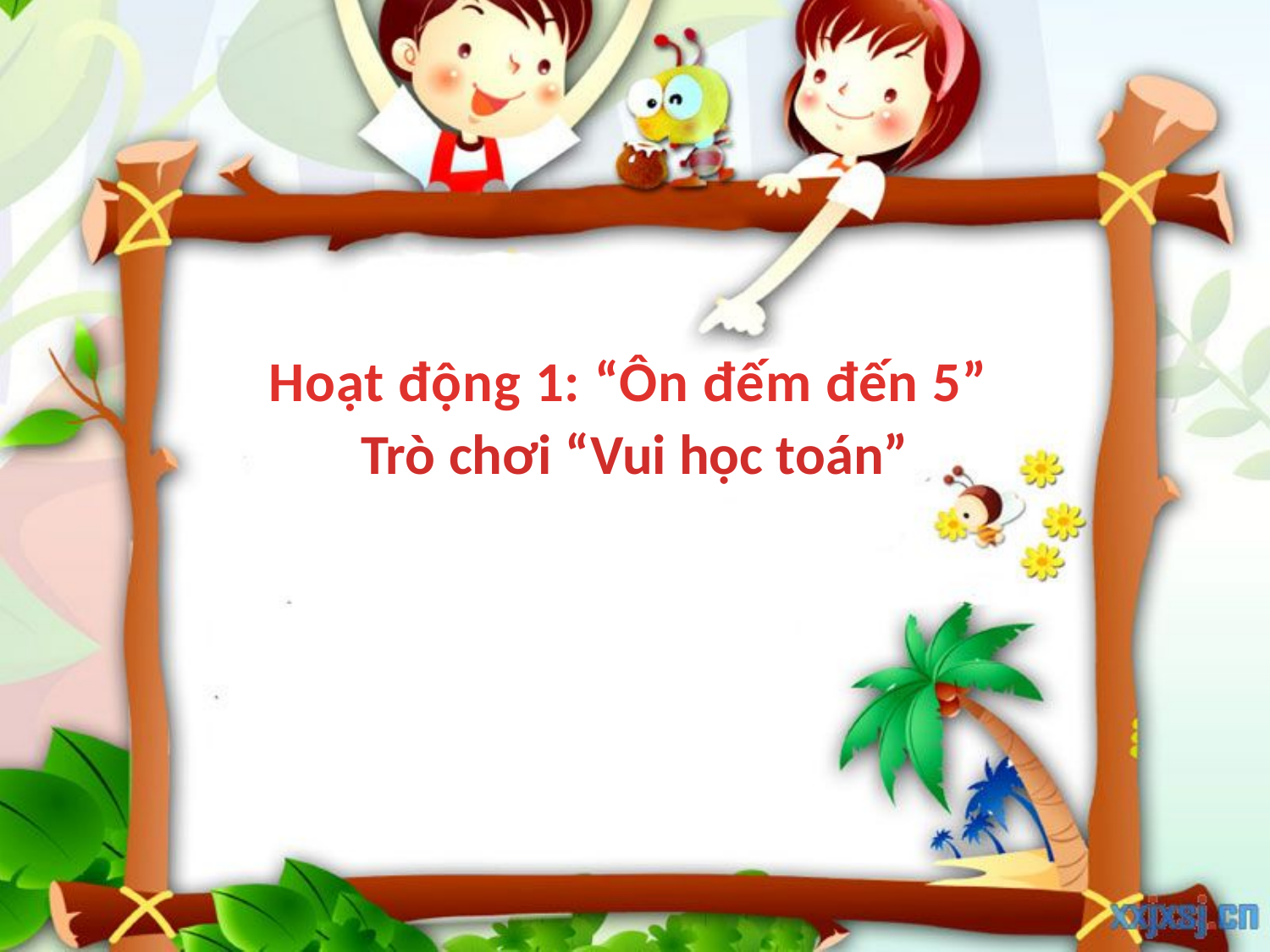

Hoạt động 1: “Ôn đếm đến 5”
Trò chơi “Vui học toán”